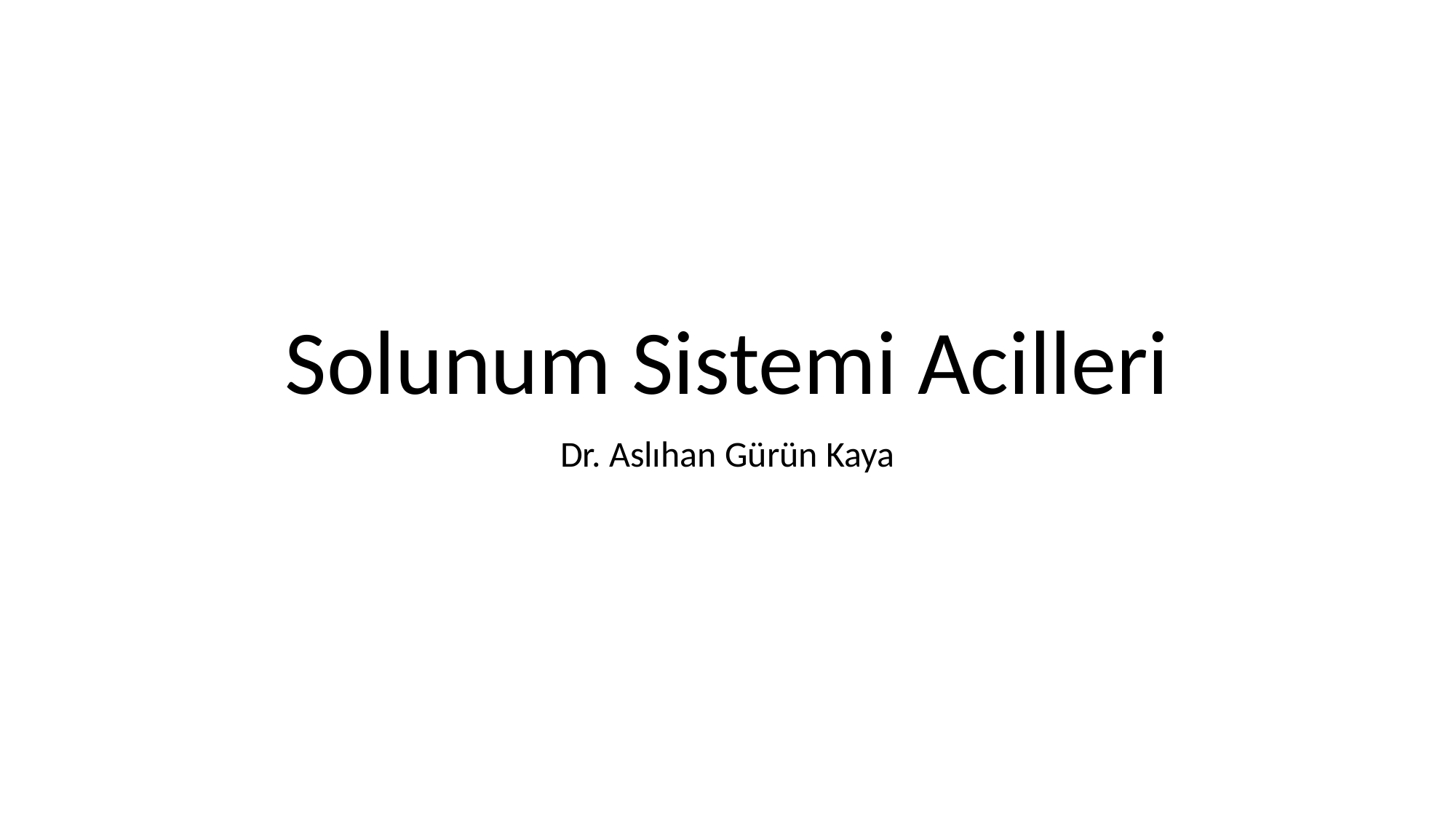

# Solunum Sistemi Acilleri
Dr. Aslıhan Gürün Kaya